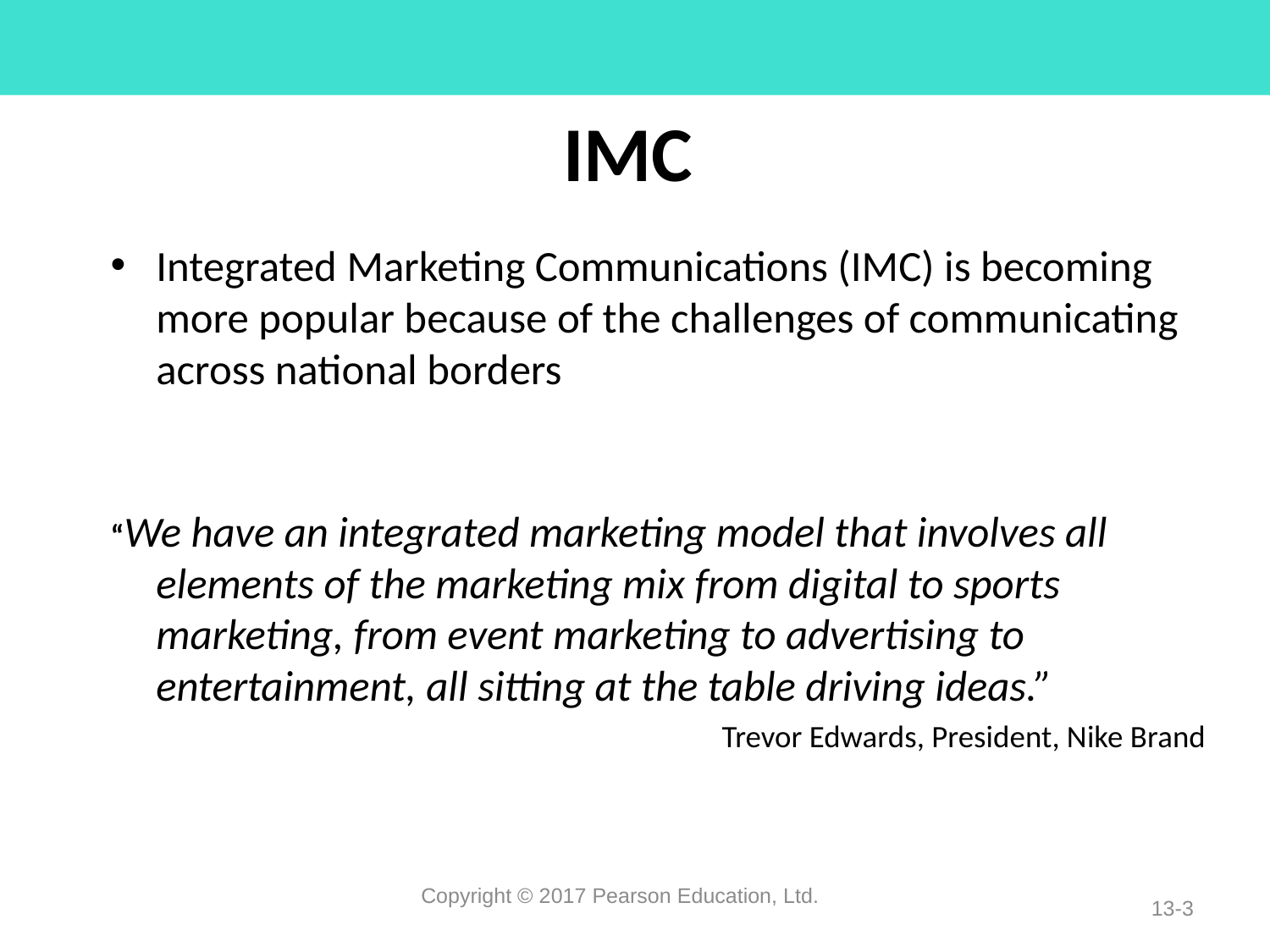

# IMC
Integrated Marketing Communications (IMC) is becoming more popular because of the challenges of communicating across national borders

“We have an integrated marketing model that involves all elements of the marketing mix from digital to sports marketing, from event marketing to advertising to entertainment, all sitting at the table driving ideas.”
Trevor Edwards, President, Nike Brand

Copyright © 2017 Pearson Education, Ltd.

13-3